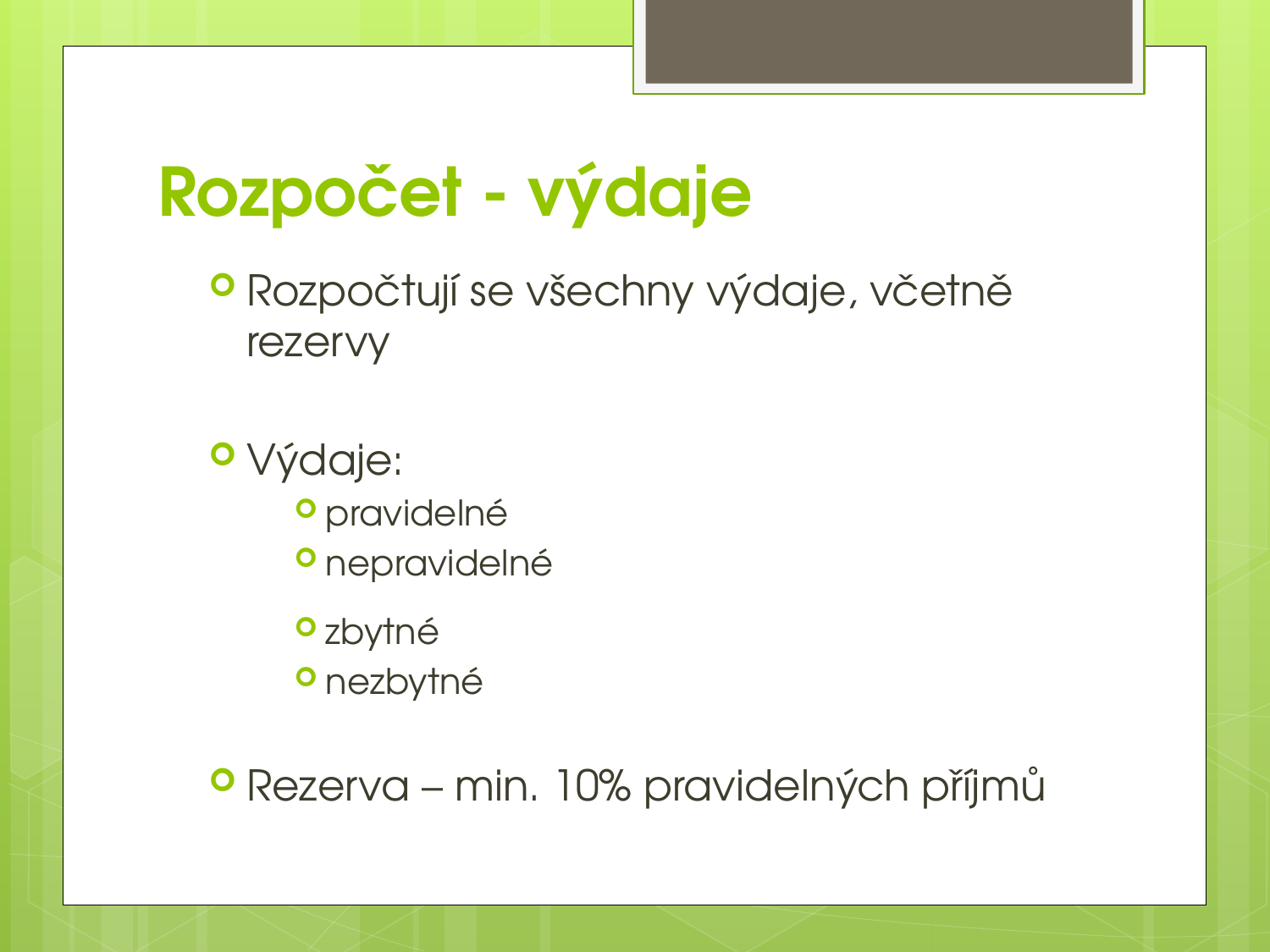

# Rozpočet - výdaje

Rozpočtují se všechny výdaje, včetně rezervy

Výdaje:
pravidelné
nepravidelné

zbytné
nezbytné

Rezerva – min. 10% pravidelných příjmů